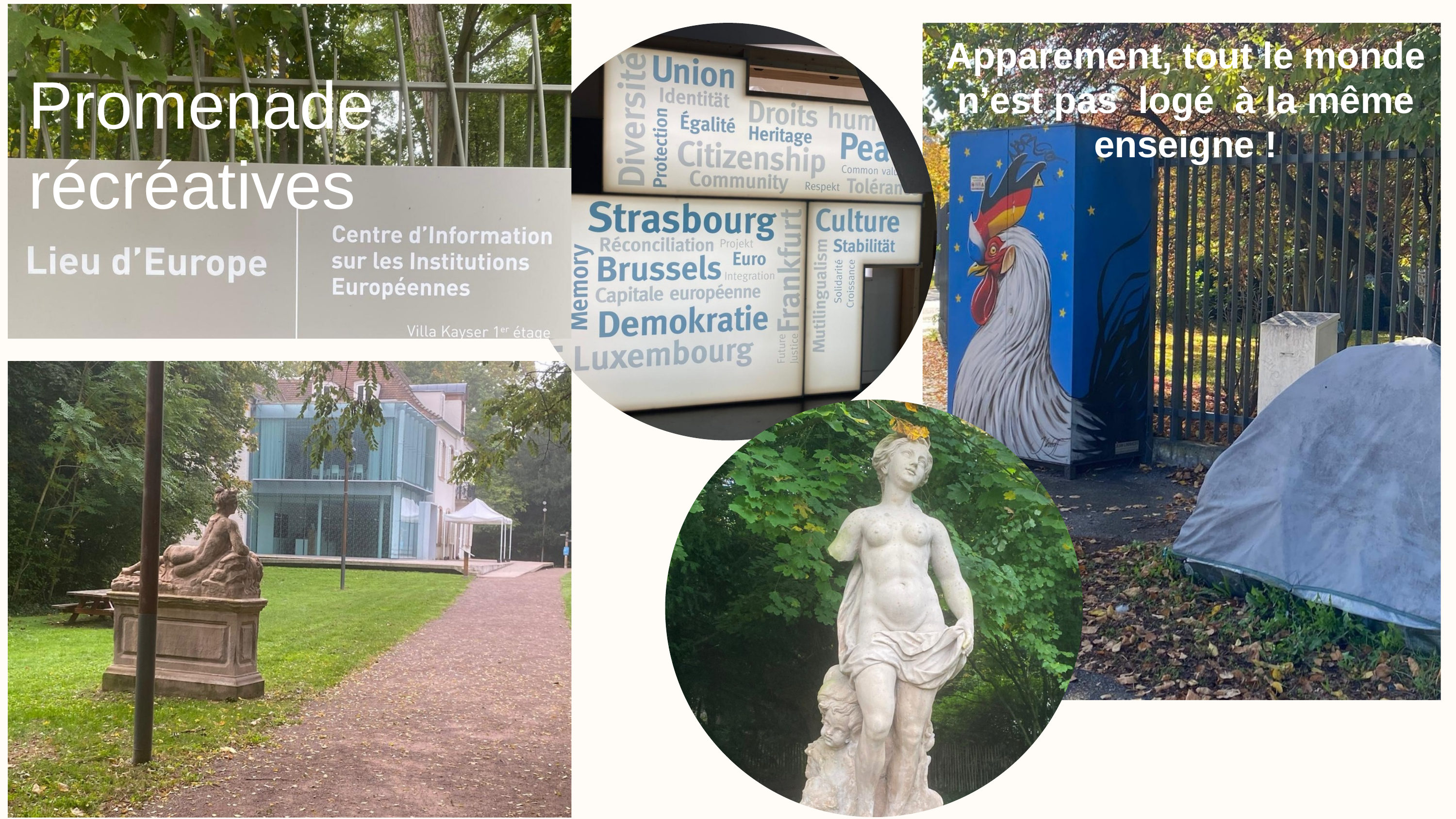

Apparement, tout le monde n’est pas  logé  à la même enseigne !
Promenade
récréatives